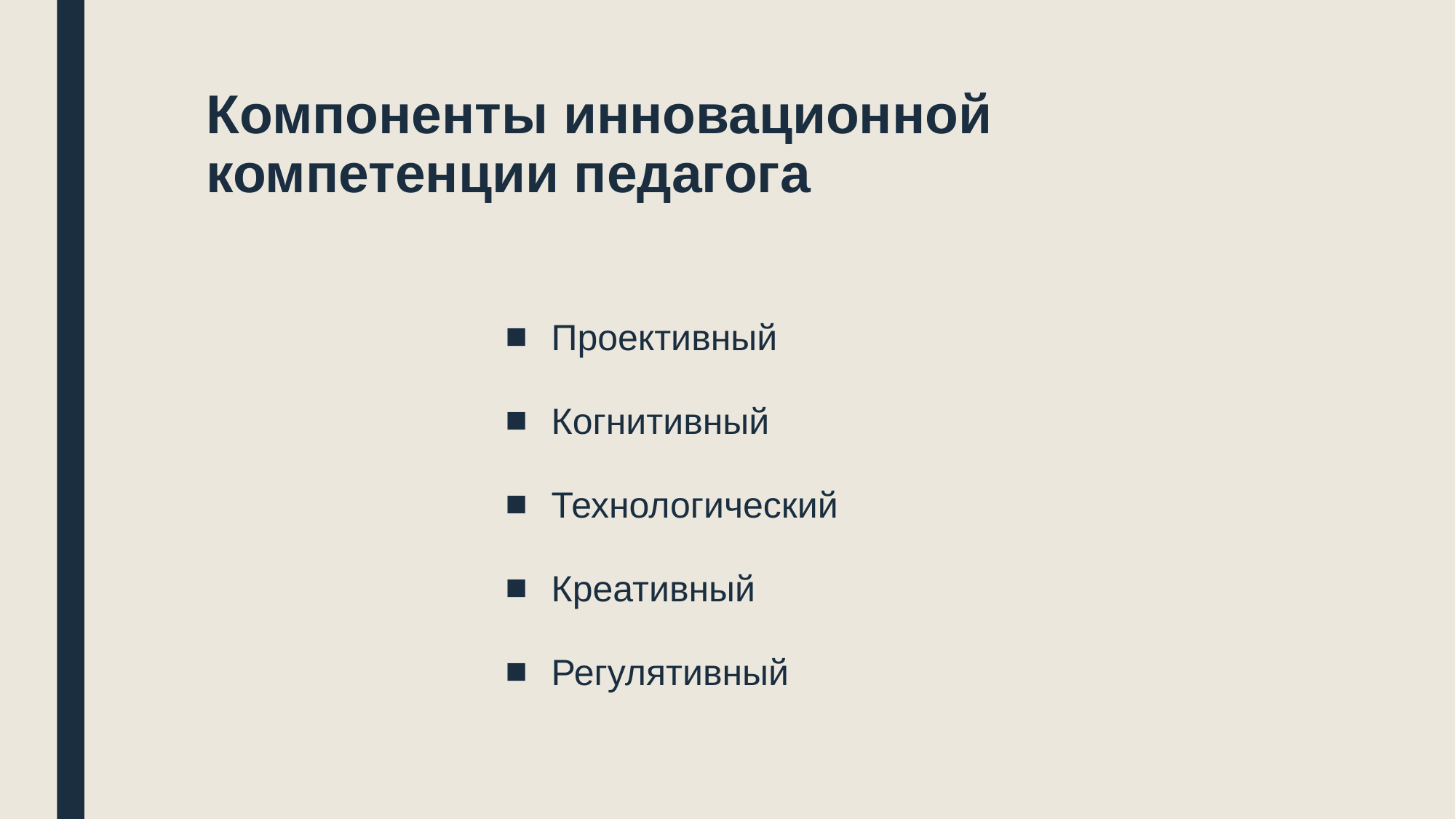

# Компоненты инновационной компетенции педагога
Проективный
Когнитивный
Технологический
Креативный
Регулятивный